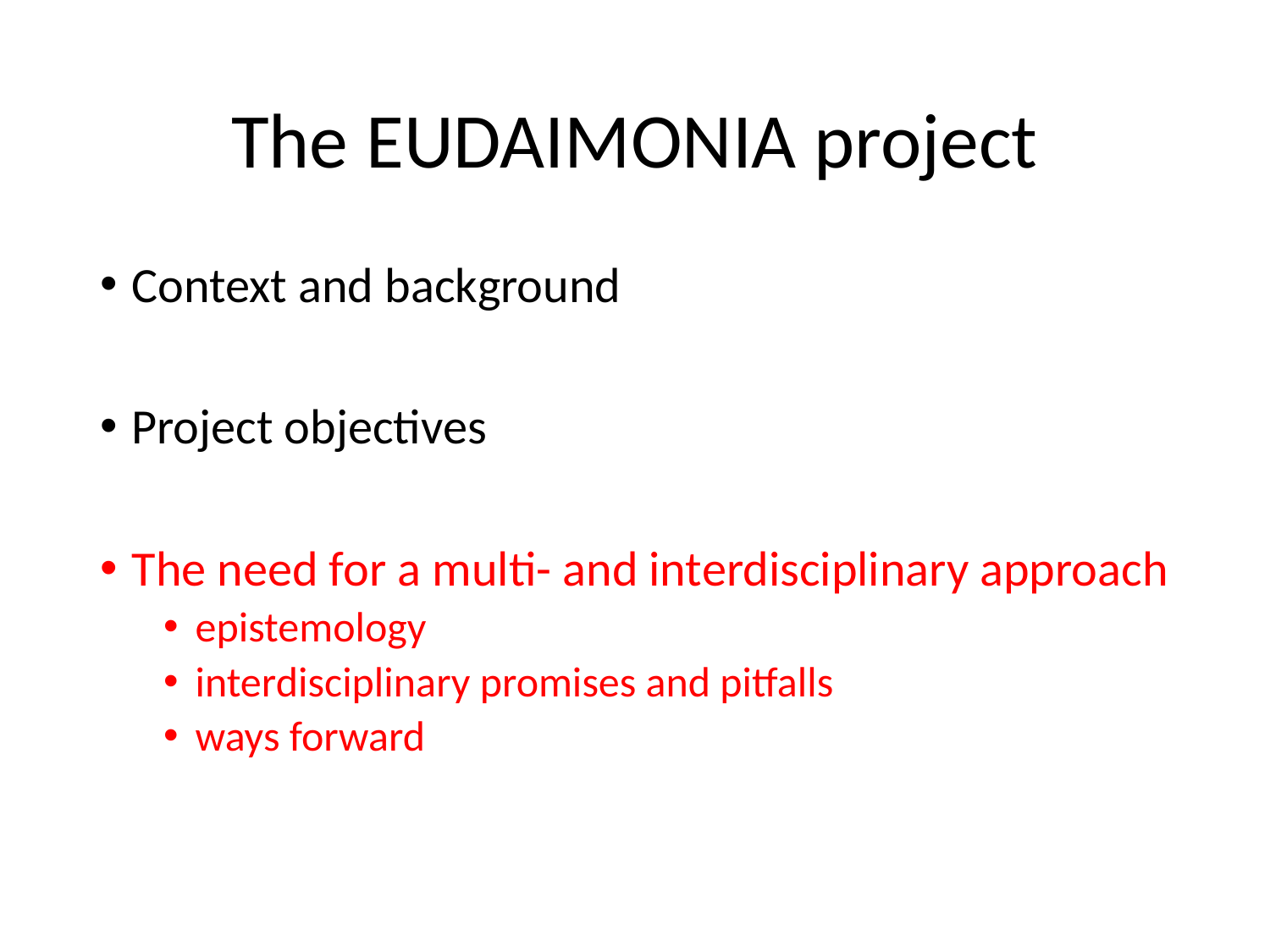

# The EUDAIMONIA project
Context and background

Project objectives

The need for a multi- and interdisciplinary approach
epistemology
interdisciplinary promises and pitfalls
ways forward